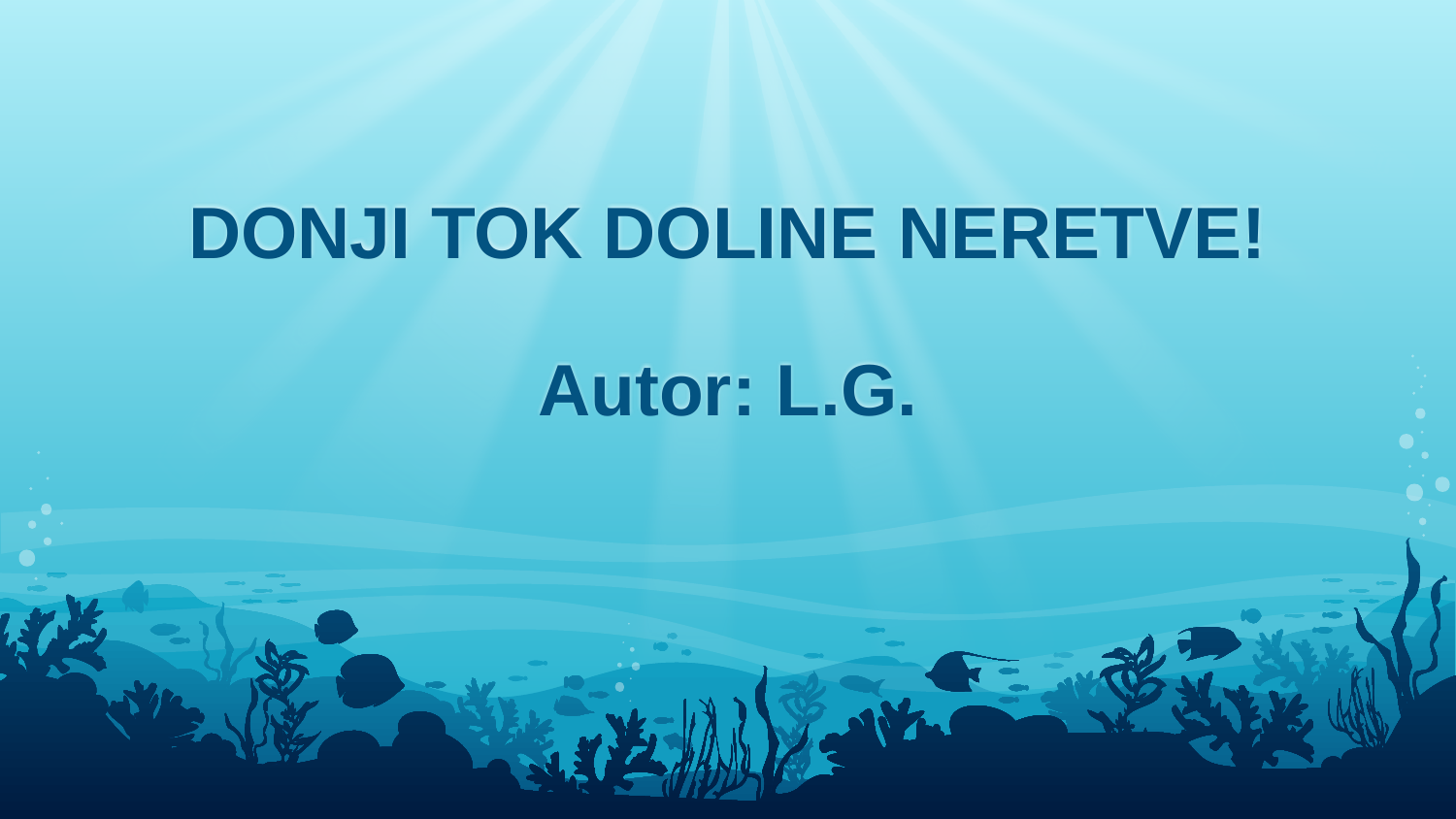

# DONJI TOK DOLINE NERETVE! Autor: L.G.